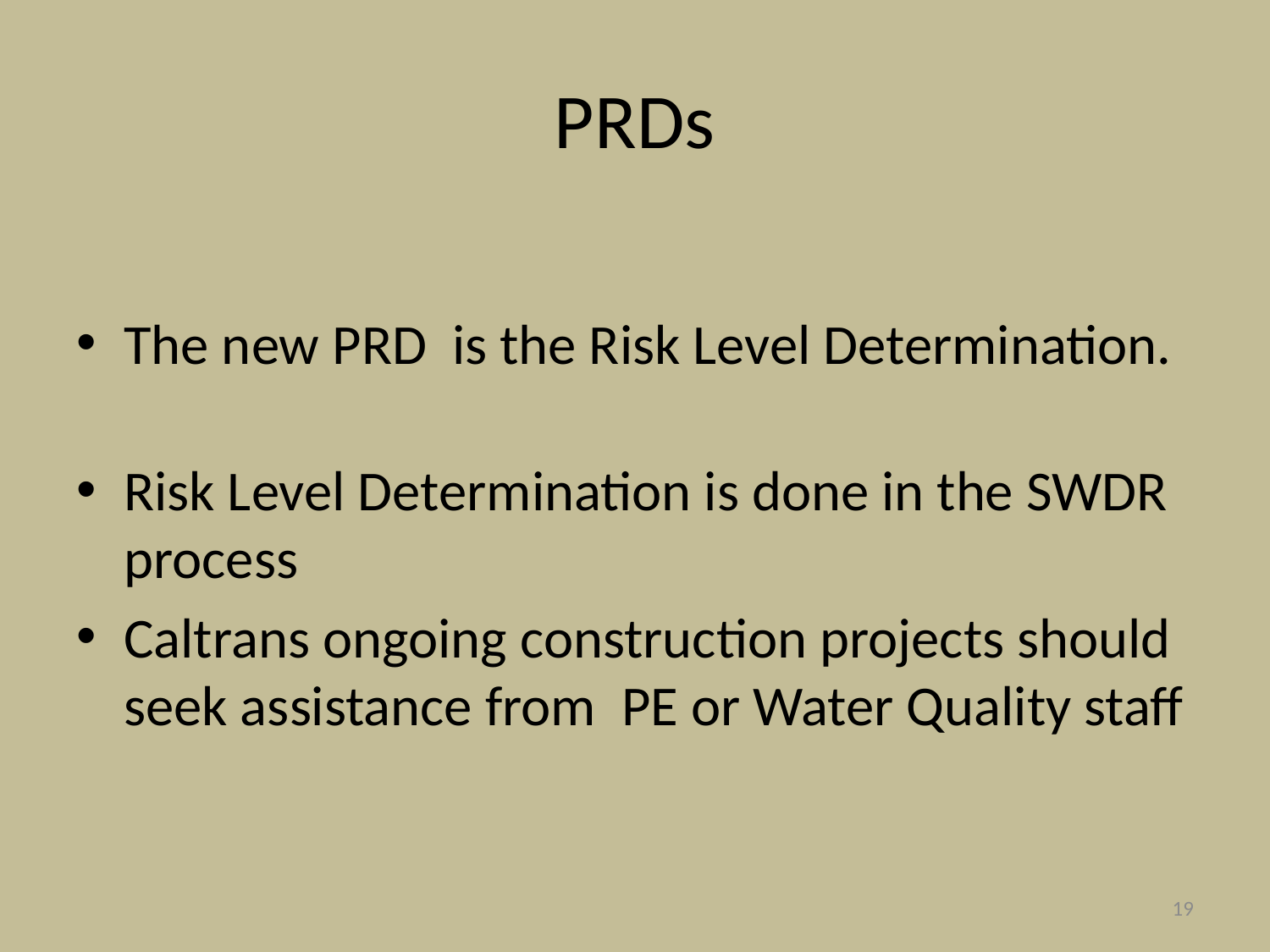

# PRDs

The new PRD  is the Risk Level Determination.
Risk Level Determination is done in the SWDR process
Caltrans ongoing construction projects should seek assistance from  PE or Water Quality staff

19